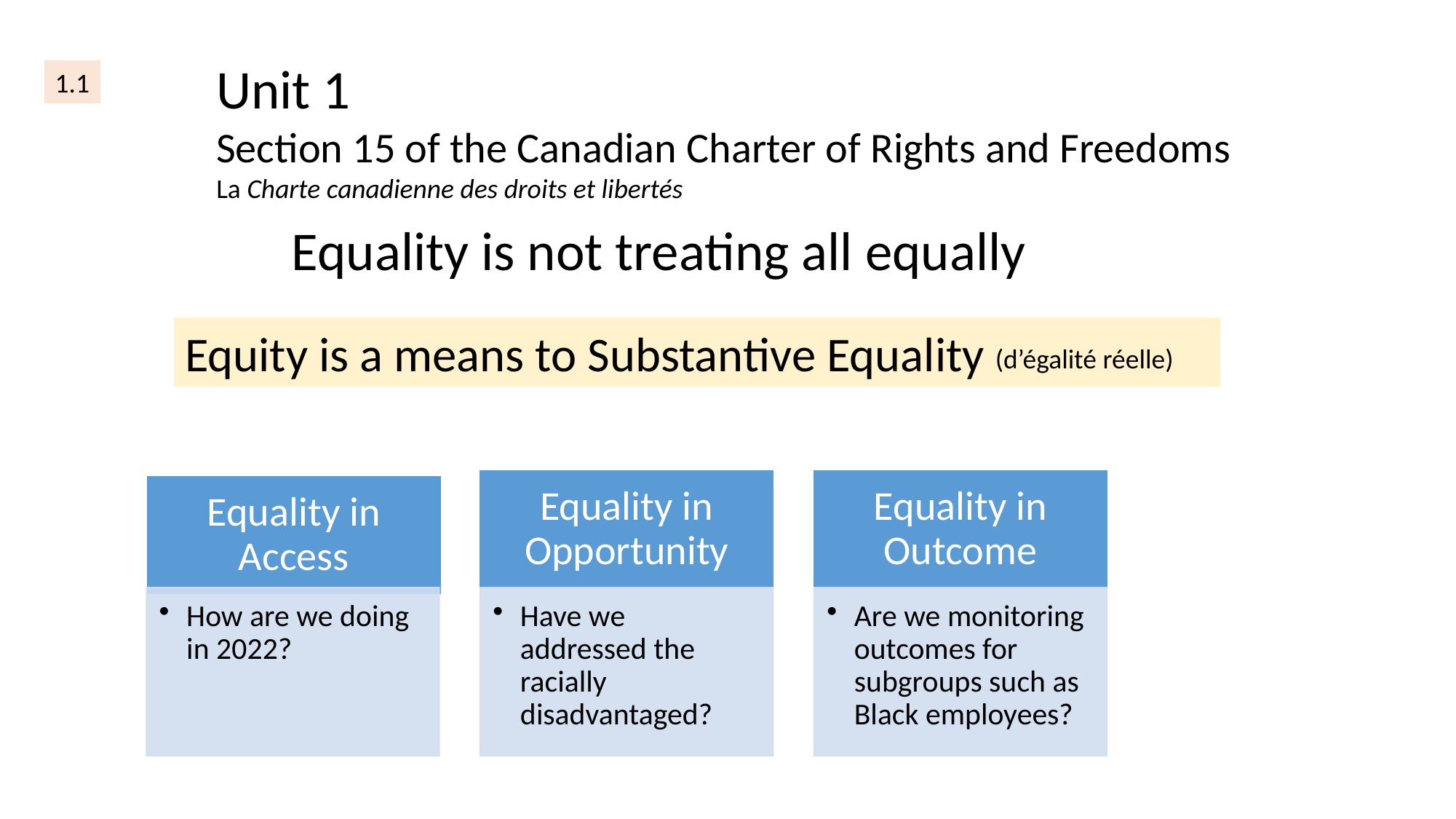

Unit 1
Section 15 of the Canadian Charter of Rights and Freedoms
La Charte canadienne des droits et libertés
1.1
Equality is not treating all equally
Equity is a means to Substantive Equality
(d’égalité réelle)
Equality in Access
How are we doing in 2022?
Equality in Opportunity
Have we addressed the racially disadvantaged?
Equality in Outcome
Are we monitoring outcomes for subgroups such as Black employees?